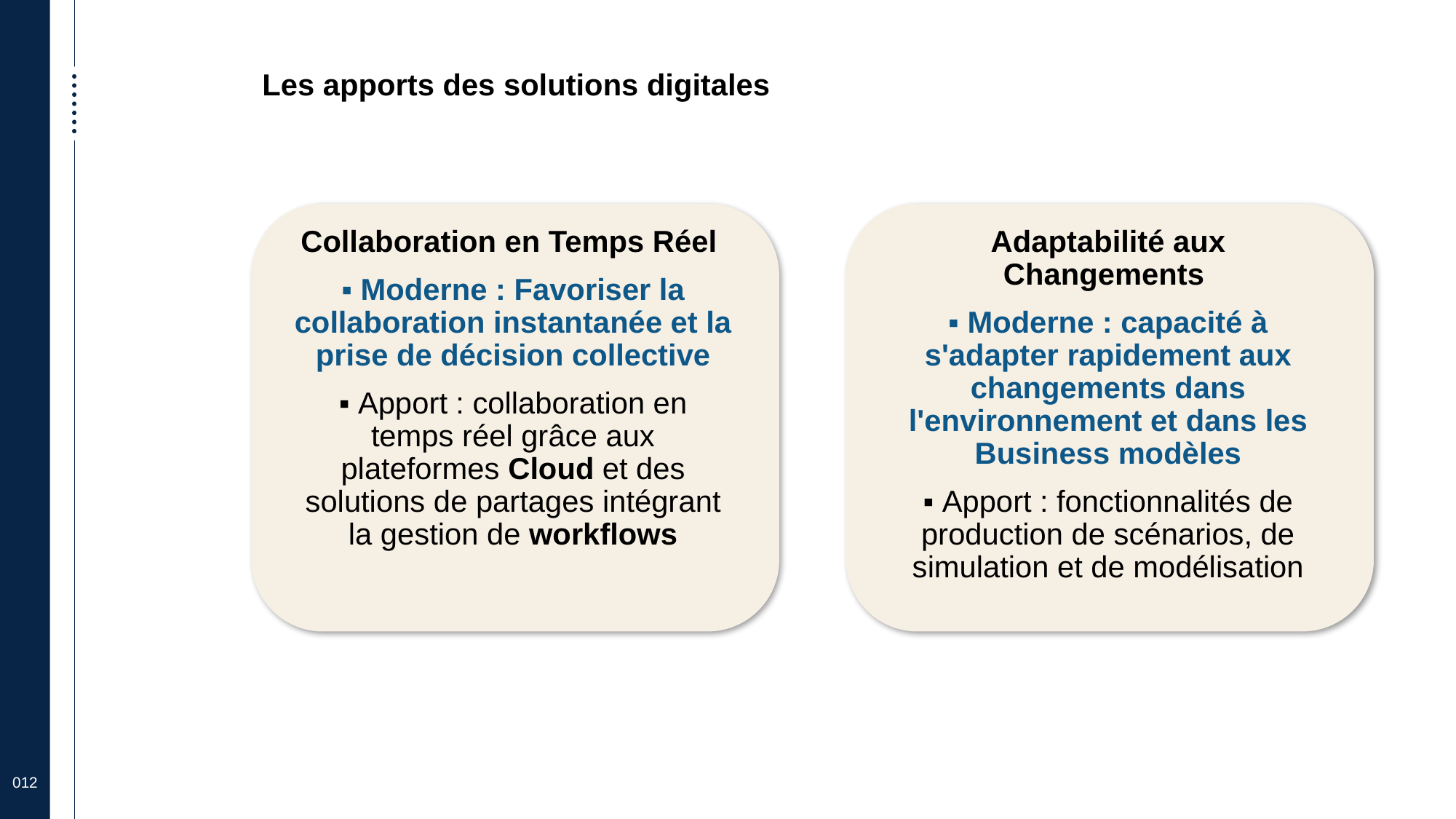

Les apports des solutions digitales

Collaboration en Temps Réel
▪ Moderne : Favoriser la collaboration instantanée et la prise de décision collective
▪ Apport : collaboration en temps réel grâce aux plateformes Cloud et des solutions de partages intégrant la gestion de workflows
Adaptabilité aux Changements
▪ Moderne : capacité à s'adapter rapidement aux changements dans l'environnement et dans les Business modèles
▪ Apport : fonctionnalités de production de scénarios, de simulation et de modélisation
012